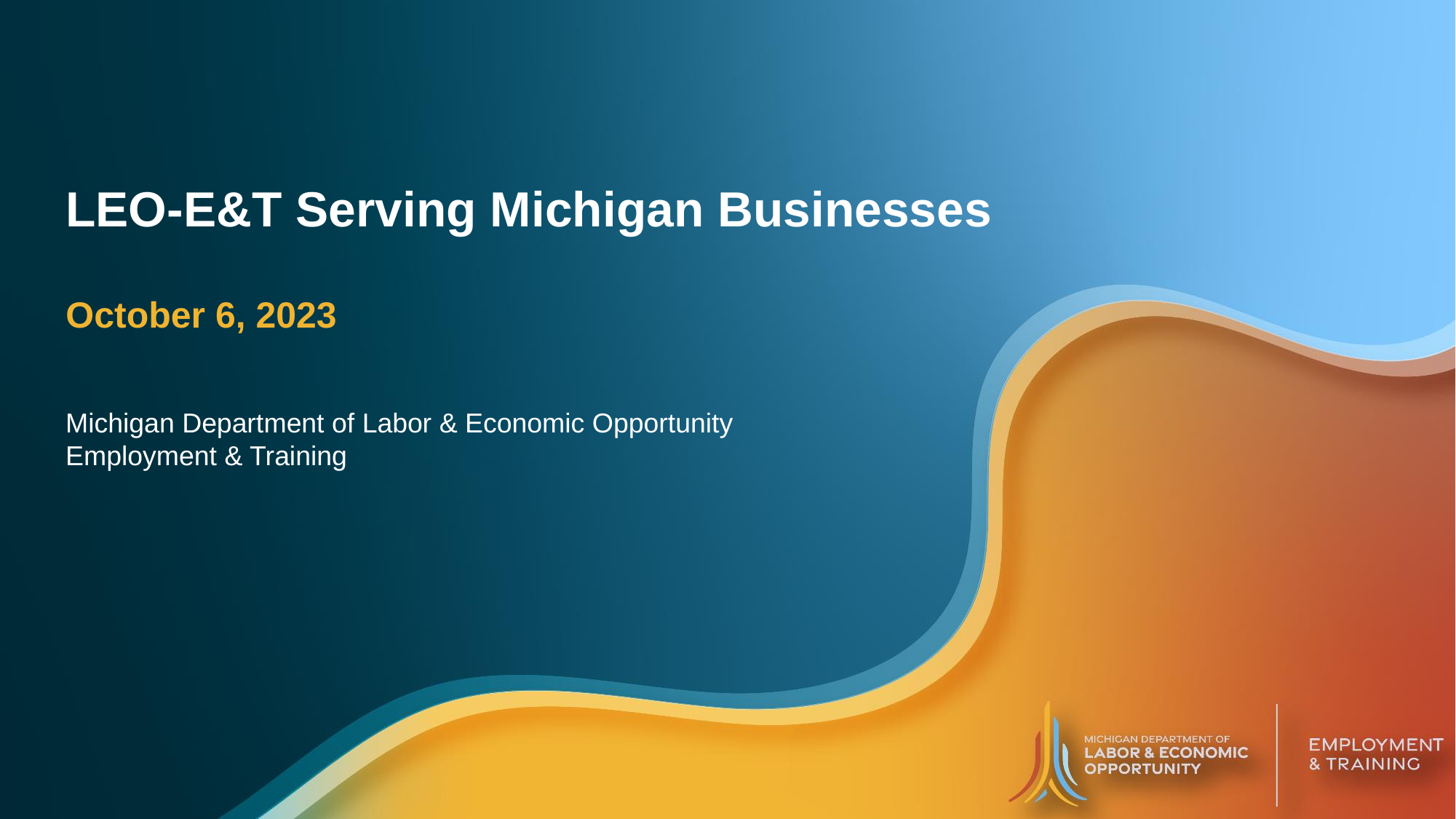

# LEO-E&T Serving Michigan Businesses
October 6, 2023